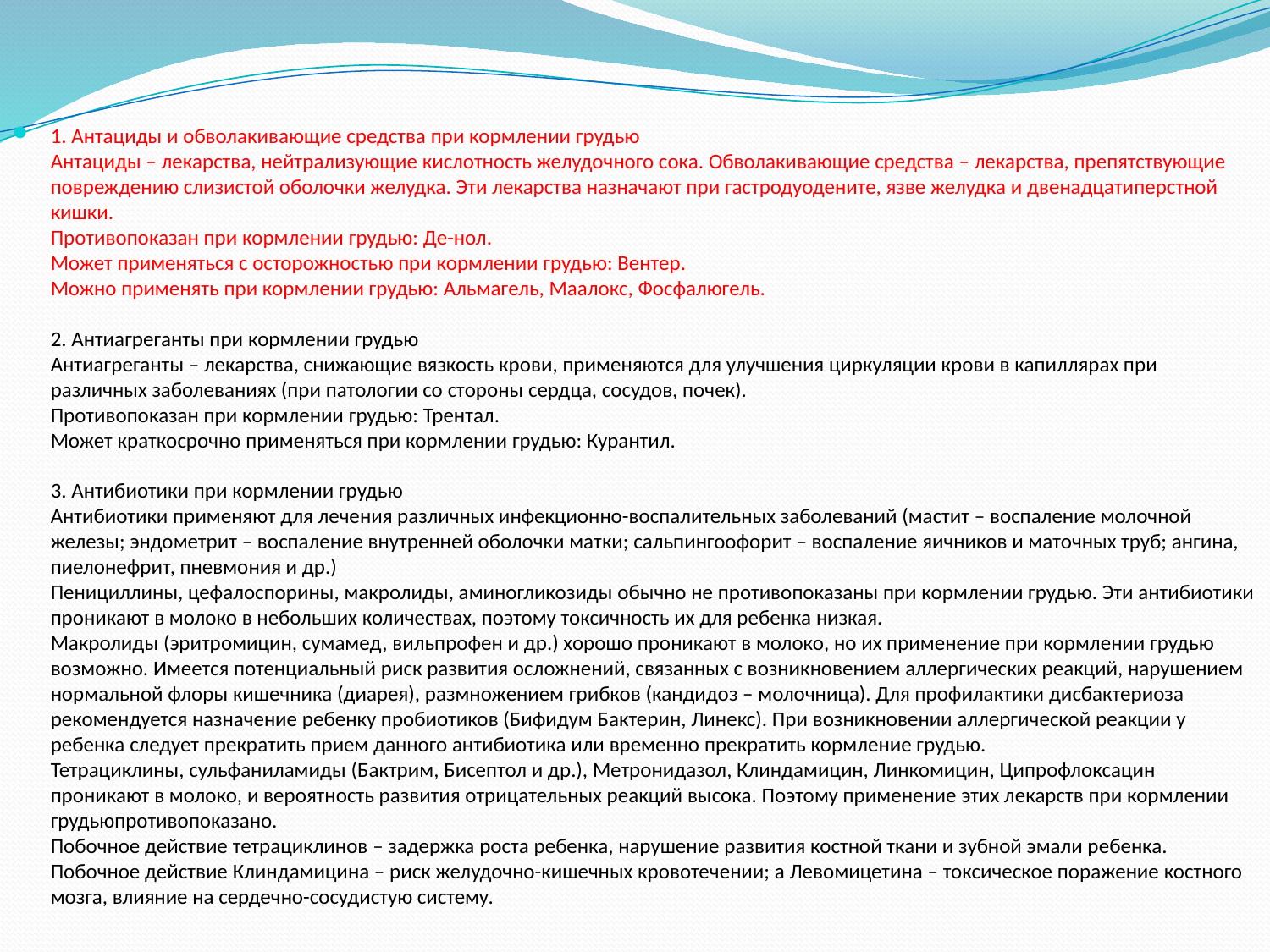

1. Антациды и обволакивающие средства при кормлении грудью
Антациды – лекарства, нейтрализующие кислотность желудочного сока. Обволакивающие средства – лекарства, препятствующие повреждению слизистой оболочки желудка. Эти лекарства назначают при гастродуодените, язве желудка и двенадцатиперстной кишки.
Противопоказан при кормлении грудью: Де-нол.
Может применяться с осторожностью при кормлении грудью: Вентер.
Можно применять при кормлении грудью: Альмагель, Маалокс, Фосфалюгель.
2. Антиагреганты при кормлении грудью
Антиагреганты – лекарства, снижающие вязкость крови, применяются для улучшения циркуляции крови в капиллярах при различных заболеваниях (при патологии со стороны сердца, сосудов, почек).
Противопоказан при кормлении грудью: Трентал.
Может краткосрочно применяться при кормлении грудью: Курантил.
3. Антибиотики при кормлении грудью
Антибиотики применяют для лечения различных инфекционно-воспалительных заболеваний (мастит – воспаление молочной железы; эндометрит – воспаление внутренней оболочки матки; сальпингоофорит – воспаление яичников и маточных труб; ангина, пиелонефрит, пневмония и др.)
Пенициллины, цефалоспорины, макролиды, аминогликозиды обычно не противопоказаны при кормлении грудью. Эти антибиотики проникают в молоко в небольших количествах, поэтому токсичность их для ребенка низкая. 
Макролиды (эритромицин, сумамед, вильпрофен и др.) хорошо проникают в молоко, но их применение при кормлении грудью возможно. Имеется потенциальный риск развития осложнений, связанных с возникновением аллергических реакций, нарушением нормальной флоры кишечника (диарея), размножением грибков (кандидоз – молочница). Для профилактики дисбактериоза рекомендуется назначение ребенку пробиотиков (Бифидум Бактерин, Линекс). При возникновении аллергической реакции у ребенка следует прекратить прием данного антибиотика или временно прекратить кормление грудью. 
Тетрациклины, сульфаниламиды (Бактрим, Бисептол и др.), Метронидазол, Клиндамицин, Линкомицин, Ципрофлоксацин проникают в молоко, и вероятность развития отрицательных реакций высока. Поэтому применение этих лекарств при кормлении грудьюпротивопоказано.
Побочное действие тетрациклинов – задержка роста ребенка, нарушение развития костной ткани и зубной эмали ребенка. Побочное действие Клиндамицина – риск желудочно-кишечных кровотечении; а Левомицетина – токсическое поражение костного мозга, влияние на сердечно-сосудистую систему.